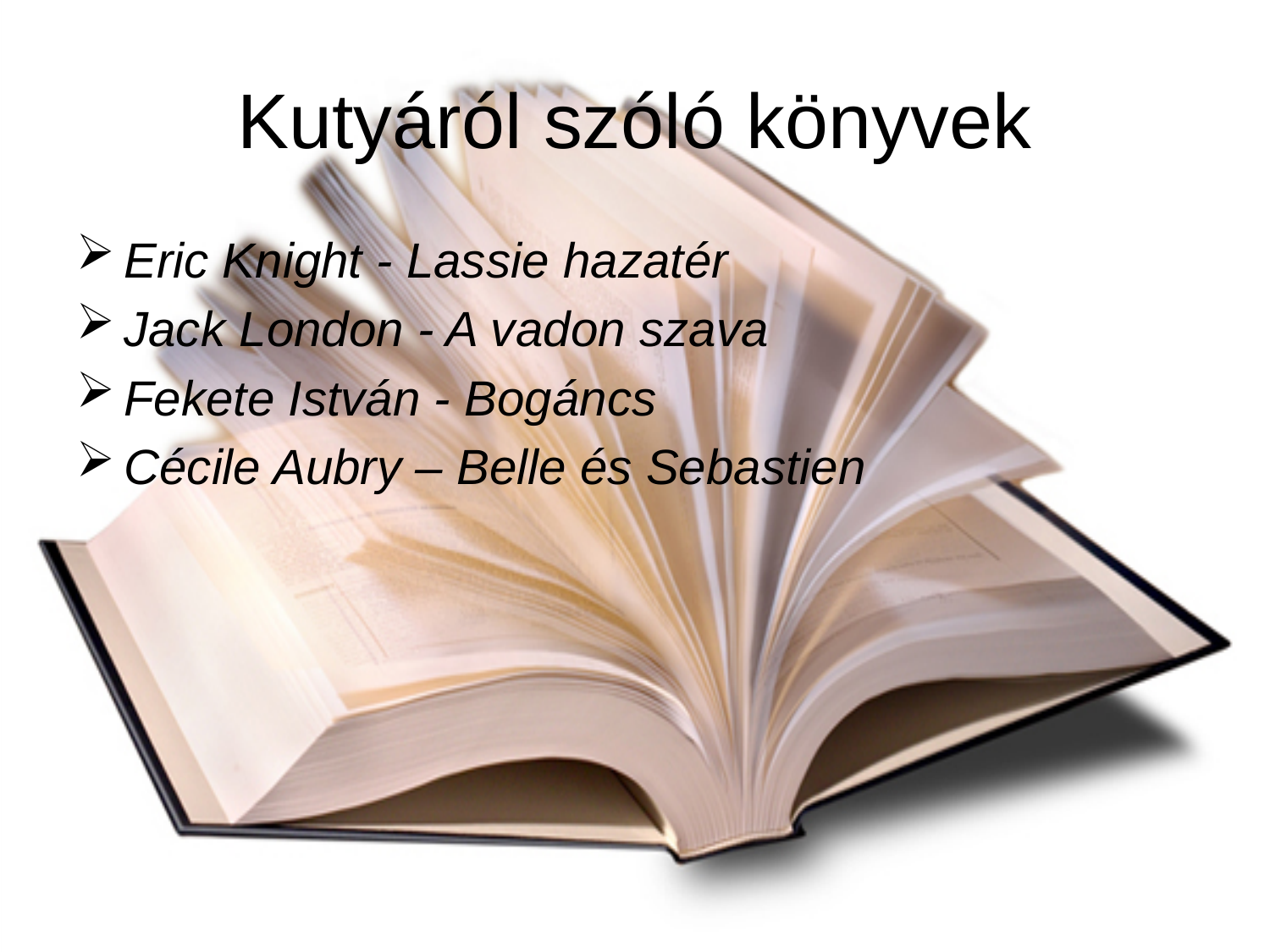

# Kutyáról szóló könyvek
Eric Knight - Lassie hazatér
Jack London - A vadon szava
Fekete István - Bogáncs
Cécile Aubry – Belle és Sebastien